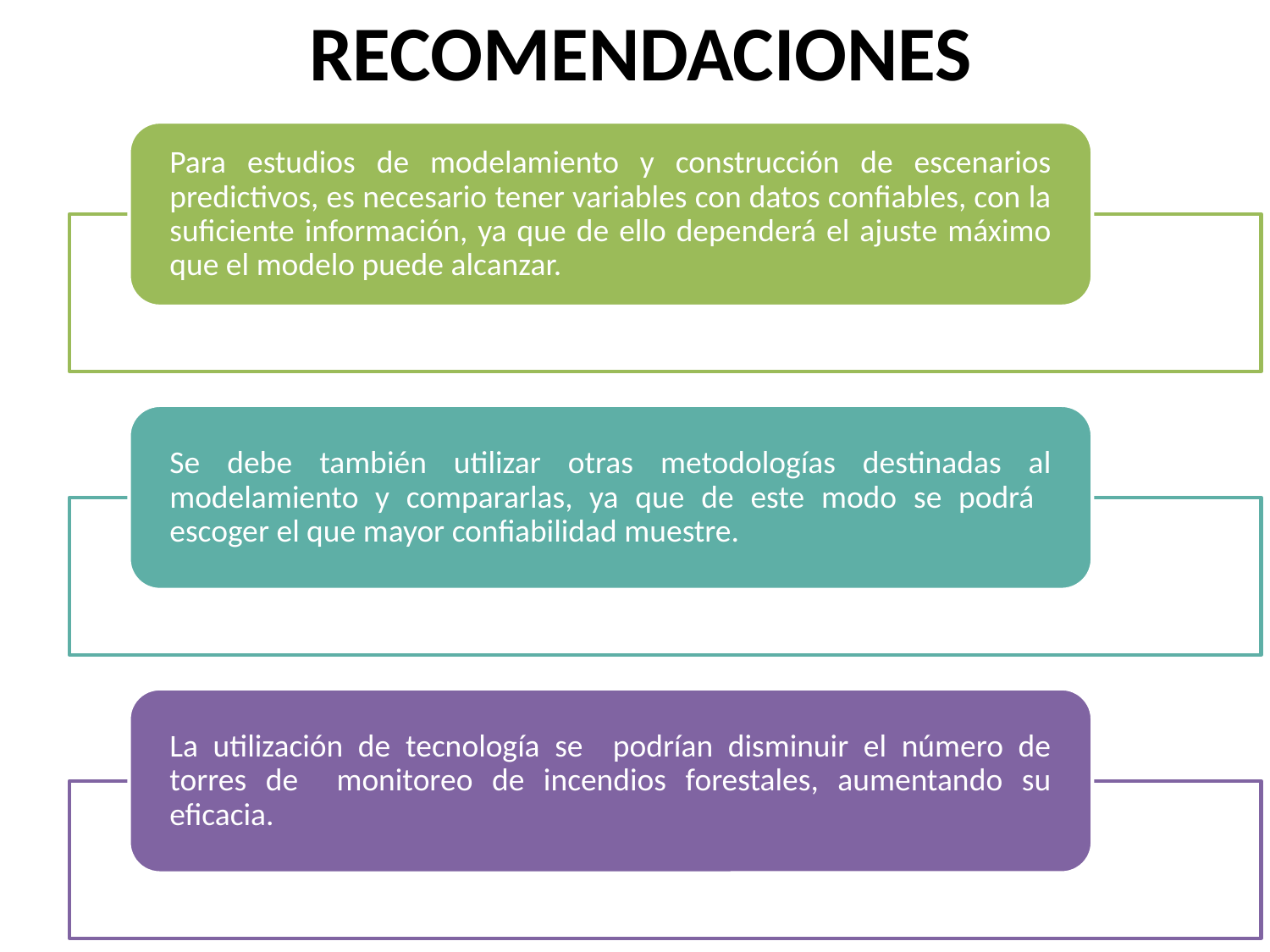

# RECOMENDACIONES
Para estudios de modelamiento y construcción de escenarios predictivos, es necesario tener variables con datos confiables, con la suficiente información, ya que de ello dependerá el ajuste máximo que el modelo puede alcanzar.
Se debe también utilizar otras metodologías destinadas al modelamiento y compararlas, ya que de este modo se podrá  escoger el que mayor confiabilidad muestre.
La utilización de tecnología se  podrían disminuir el número de torres de  monitoreo de incendios forestales, aumentando su eficacia.